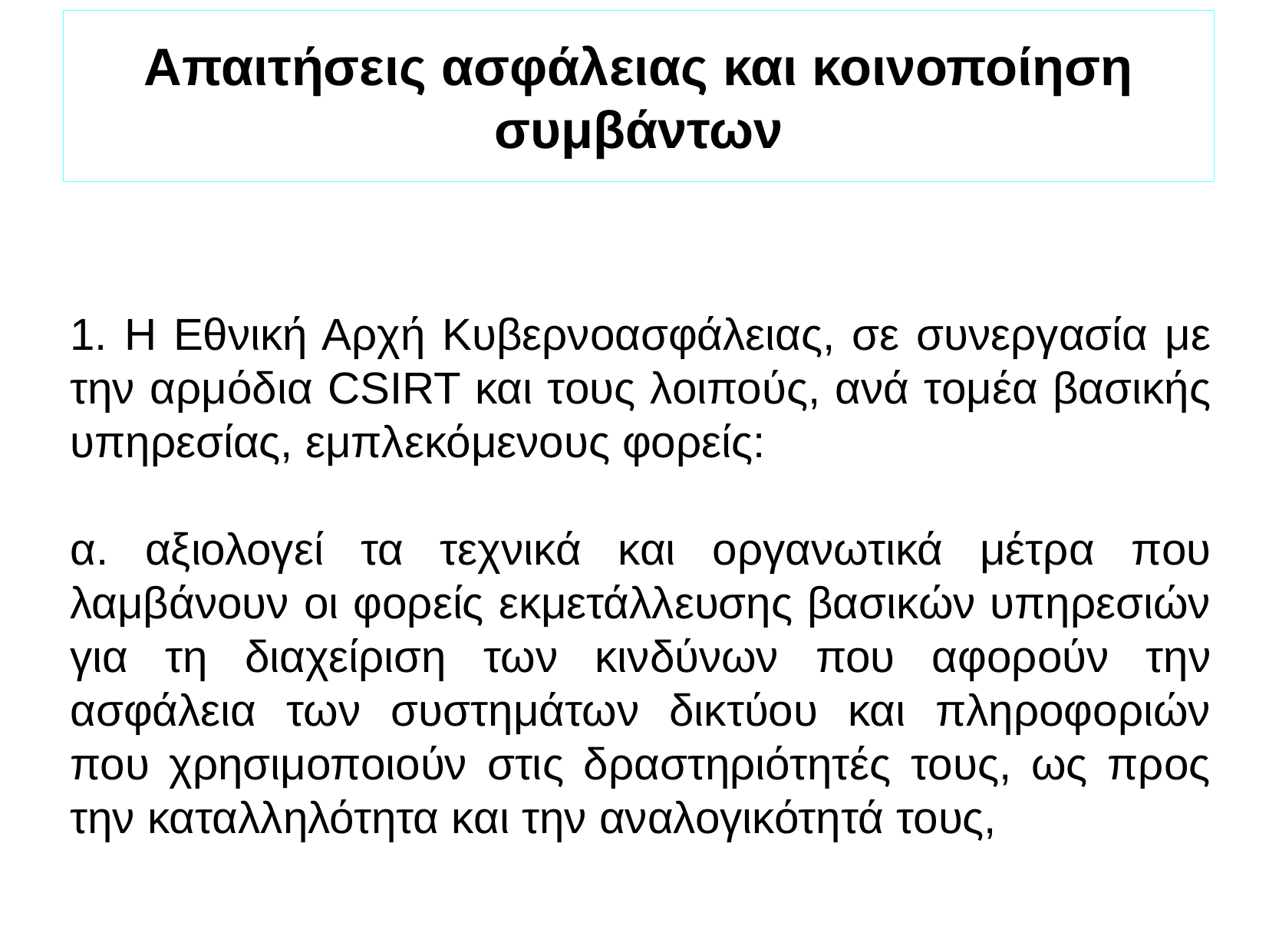

Απαιτήσεις ασφάλειας και κοινοποίηση συμβάντων
1. Η Εθνική Αρχή Κυβερνοασφάλειας, σε συνεργασία με την αρμόδια CSIRT και τους λοιπούς, ανά τομέα βασικής υπηρεσίας, εμπλεκόμενους φορείς:

α. αξιολογεί τα τεχνικά και οργανωτικά μέτρα που λαμβάνουν οι φορείς εκμετάλλευσης βασικών υπηρεσιών για τη διαχείριση των κινδύνων που αφορούν την ασφάλεια των συστημάτων δικτύου και πληροφοριών που χρησιμοποιούν στις δραστηριότητές τους, ως προς την καταλληλότητα και την αναλογικότητά τους,